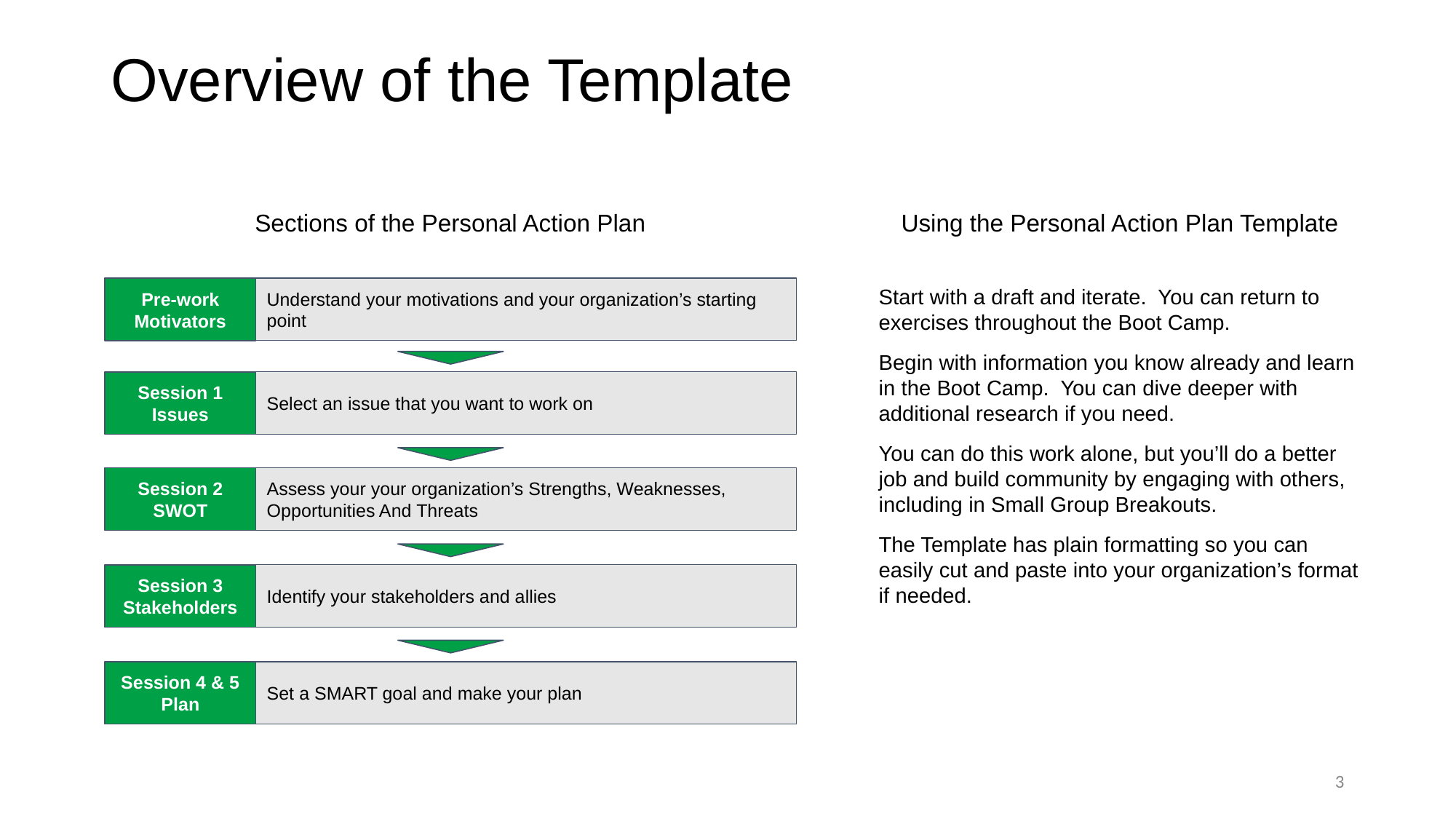

# Overview of the Template
Sections of the Personal Action Plan
Understand your motivations and your organization’s starting point
Pre-work Motivators

Select an issue that you want to work on
Session 1 Issues

Assess your your organization’s Strengths, Weaknesses, Opportunities And Threats
Session 2 SWOT

Identify your stakeholders and allies
Session 3
Stakeholders

Set a SMART goal and make your plan
Session 4 & 5
Plan
Using the Personal Action Plan Template
Start with a draft and iterate.  You can return to exercises throughout the Boot Camp.

Begin with information you know already and learn in the Boot Camp.  You can dive deeper with additional research if you need.

You can do this work alone, but you’ll do a better job and build community by engaging with others, including in Small Group Breakouts.

The Template has plain formatting so you can easily cut and paste into your organization’s format if needed.

3